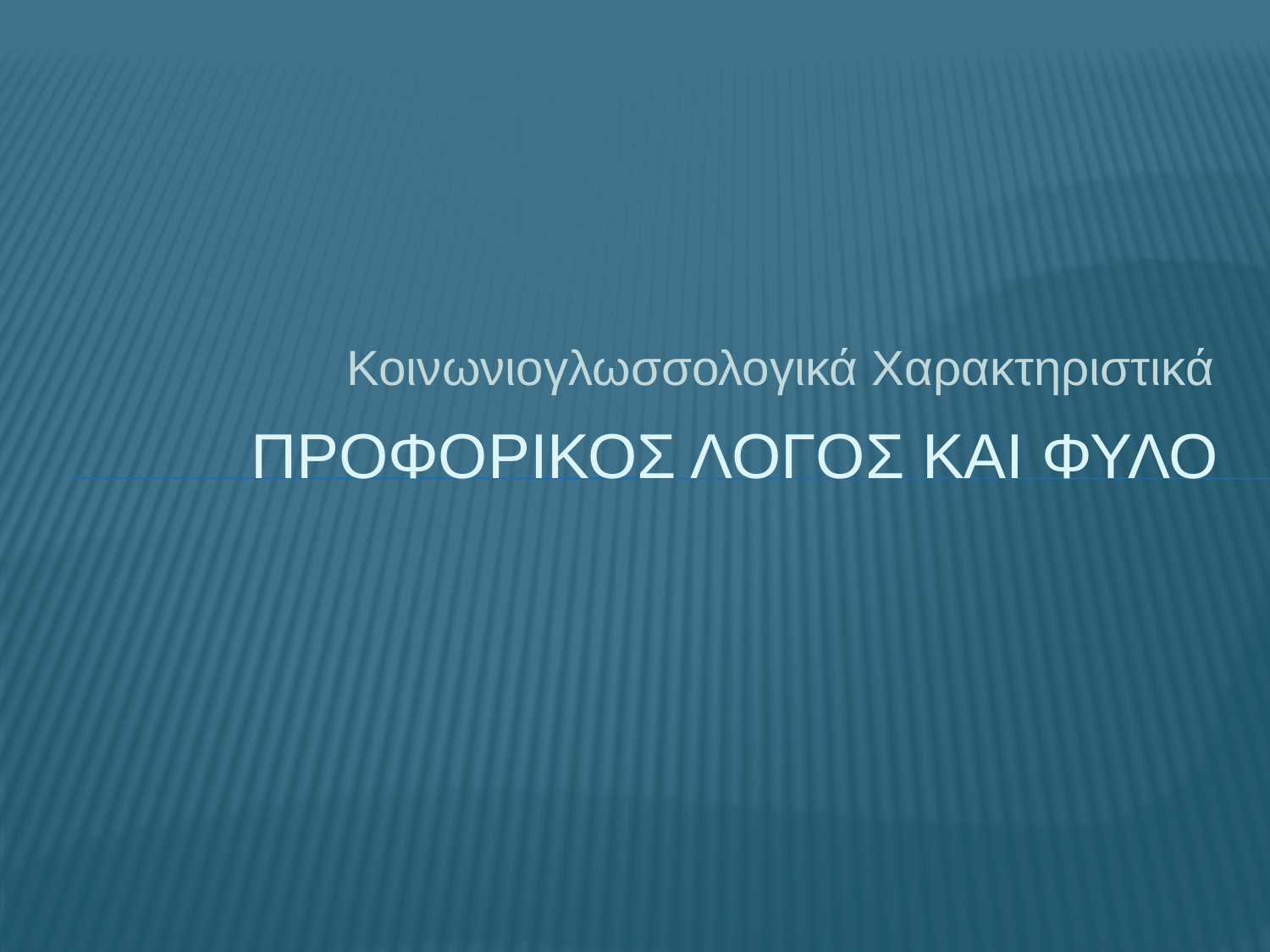

Κοινωνιογλωσσολογικά Χαρακτηριστικά
# προφορικοσ λογος και φυλο